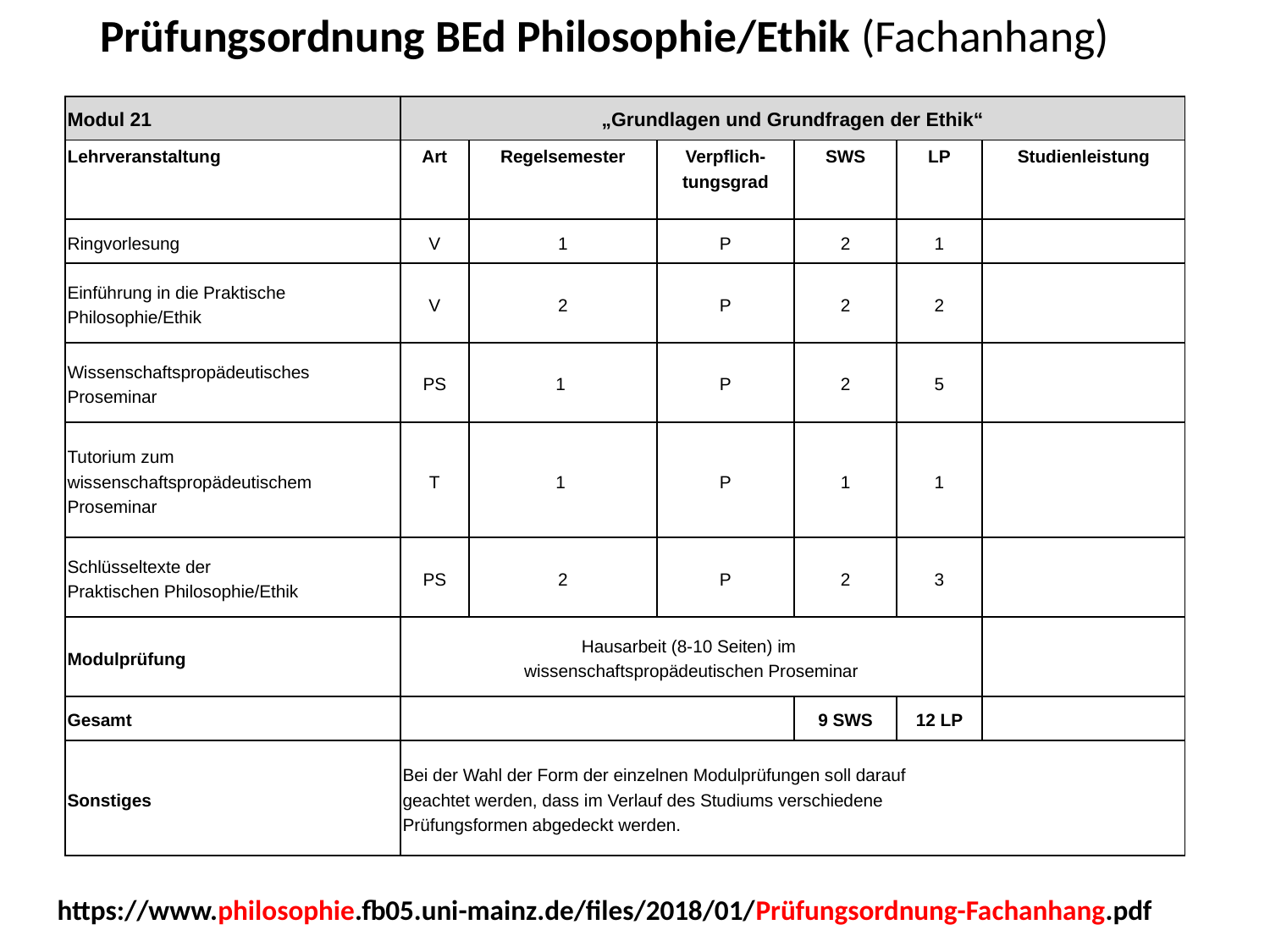

Prüfungsordnung BEd Philosophie/Ethik (Fachanhang)
| Modul 21 | „Grundlagen und Grundfragen der Ethik“ |  |  |  |  |  |
| --- | --- | --- | --- | --- | --- | --- |
| Lehrveranstaltung | Art | Regelsemester | Verpflich- tungsgrad | SWS | LP | Studienleistung |
| Ringvorlesung | V | 1 | P | 2 | 1 |  |
| Einführung in die Praktische Philosophie/Ethik | V | 2 | P | 2 | 2 |  |
| Wissenschaftspropädeutisches Proseminar | PS | 1 | P | 2 | 5 |  |
| Tutorium zum wissenschaftspropädeutischem Proseminar | T | 1 | P | 1 | 1 |  |
| Schlüsseltexte der Praktischen Philosophie/Ethik | PS | 2 | P | 2 | 3 |  |
| Modulprüfung | Hausarbeit (8-10 Seiten) im wissenschaftspropädeutischen Proseminar |  |  |  |  |  |
| Gesamt |  |  |  | 9 SWS | 12 LP |  |
| Sonstiges | Bei der Wahl der Form der einzelnen Modulprüfungen soll darauf geachtet werden, dass im Verlauf des Studiums verschiedene Prüfungsformen abgedeckt werden. |  |  |  |  |  |
https://www.philosophie.fb05.uni-mainz.de/files/2018/01/Prüfungsordnung-Fachanhang.pdf